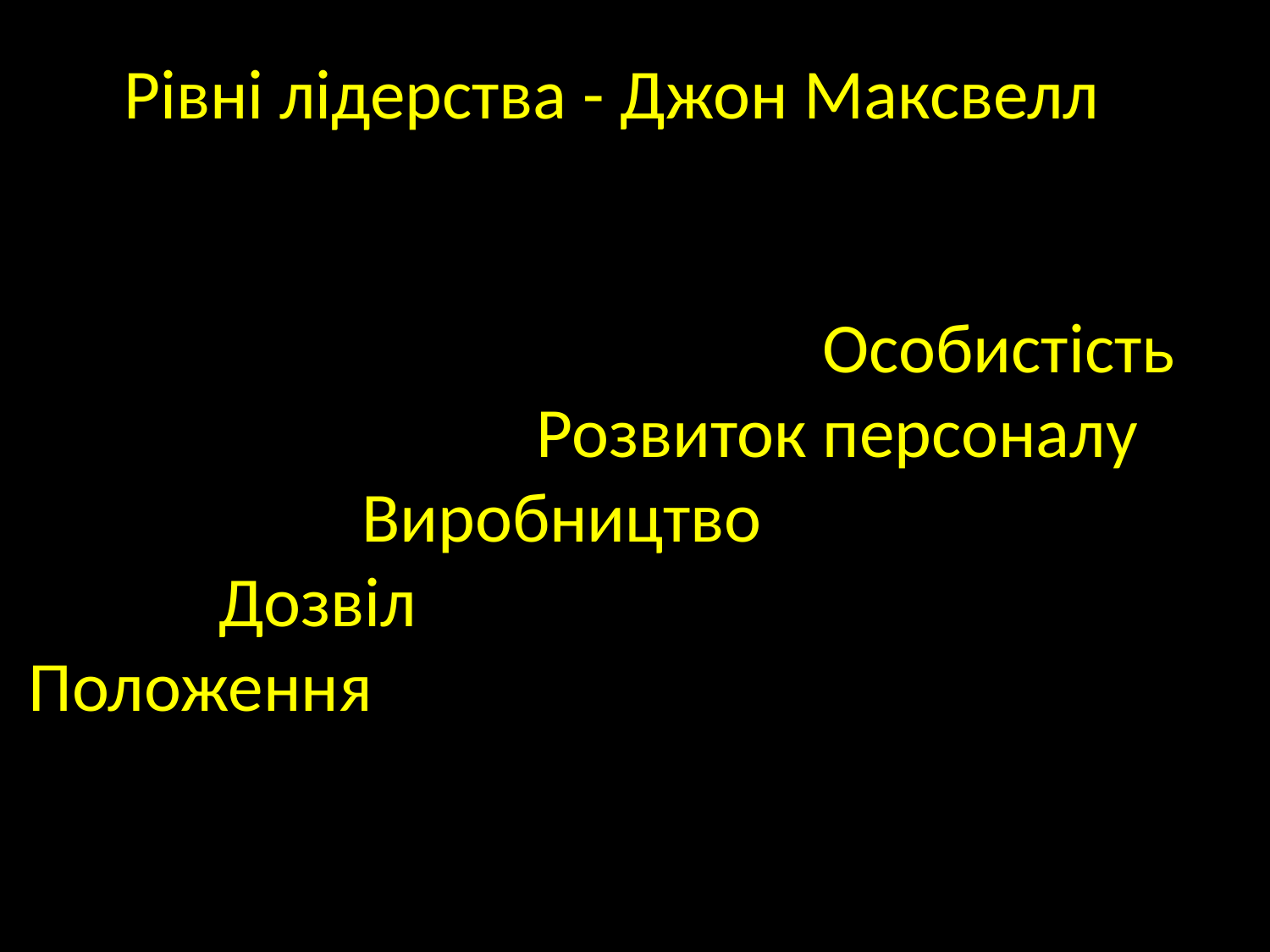

Рівні лідерства - Джон Максвелл

                                                   Особистість
                                 Розвиток персоналу
                      Виробництво
             Дозвіл
 Положення